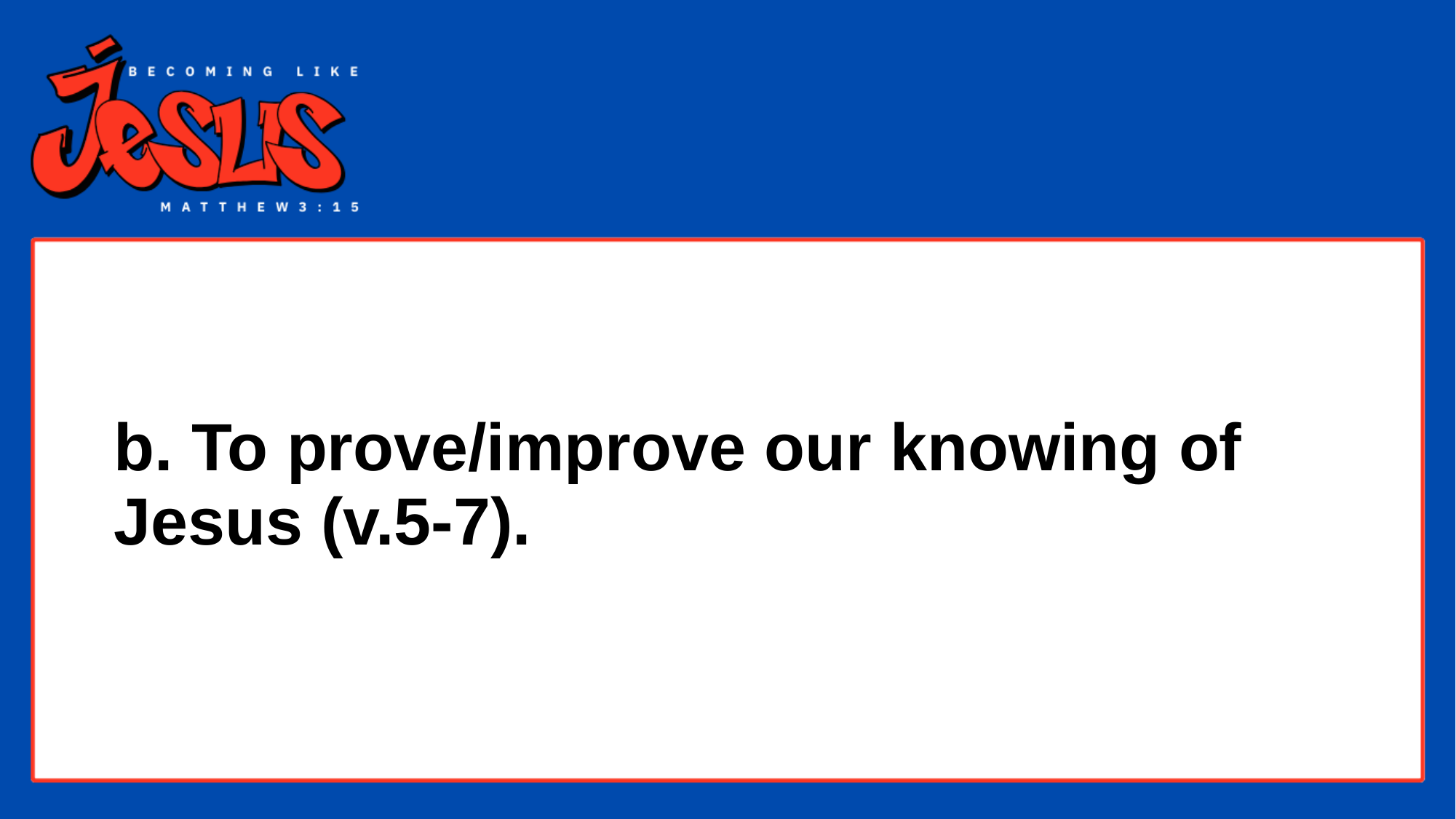

# b. To prove/improve our knowing of Jesus (v.5-7).